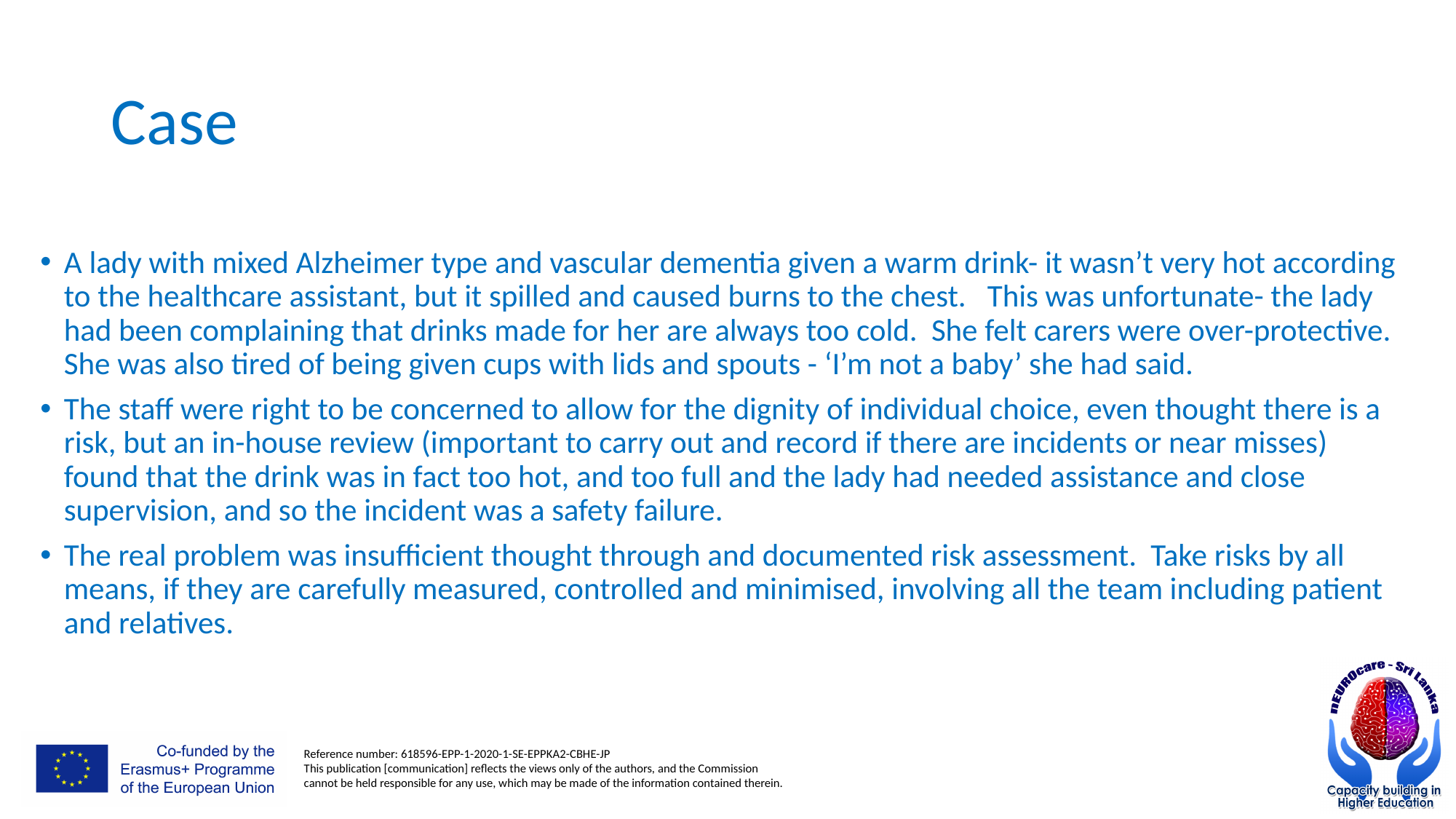

# Case
A lady with mixed Alzheimer type and vascular dementia given a warm drink- it wasn’t very hot according to the healthcare assistant, but it spilled and caused burns to the chest.   This was unfortunate- the lady had been complaining that drinks made for her are always too cold.  She felt carers were over-protective.   She was also tired of being given cups with lids and spouts - ‘I’m not a baby’ she had said.
The staff were right to be concerned to allow for the dignity of individual choice, even thought there is a risk, but an in-house review (important to carry out and record if there are incidents or near misses) found that the drink was in fact too hot, and too full and the lady had needed assistance and close supervision, and so the incident was a safety failure.
The real problem was insufficient thought through and documented risk assessment.  Take risks by all means, if they are carefully measured, controlled and minimised, involving all the team including patient and relatives.